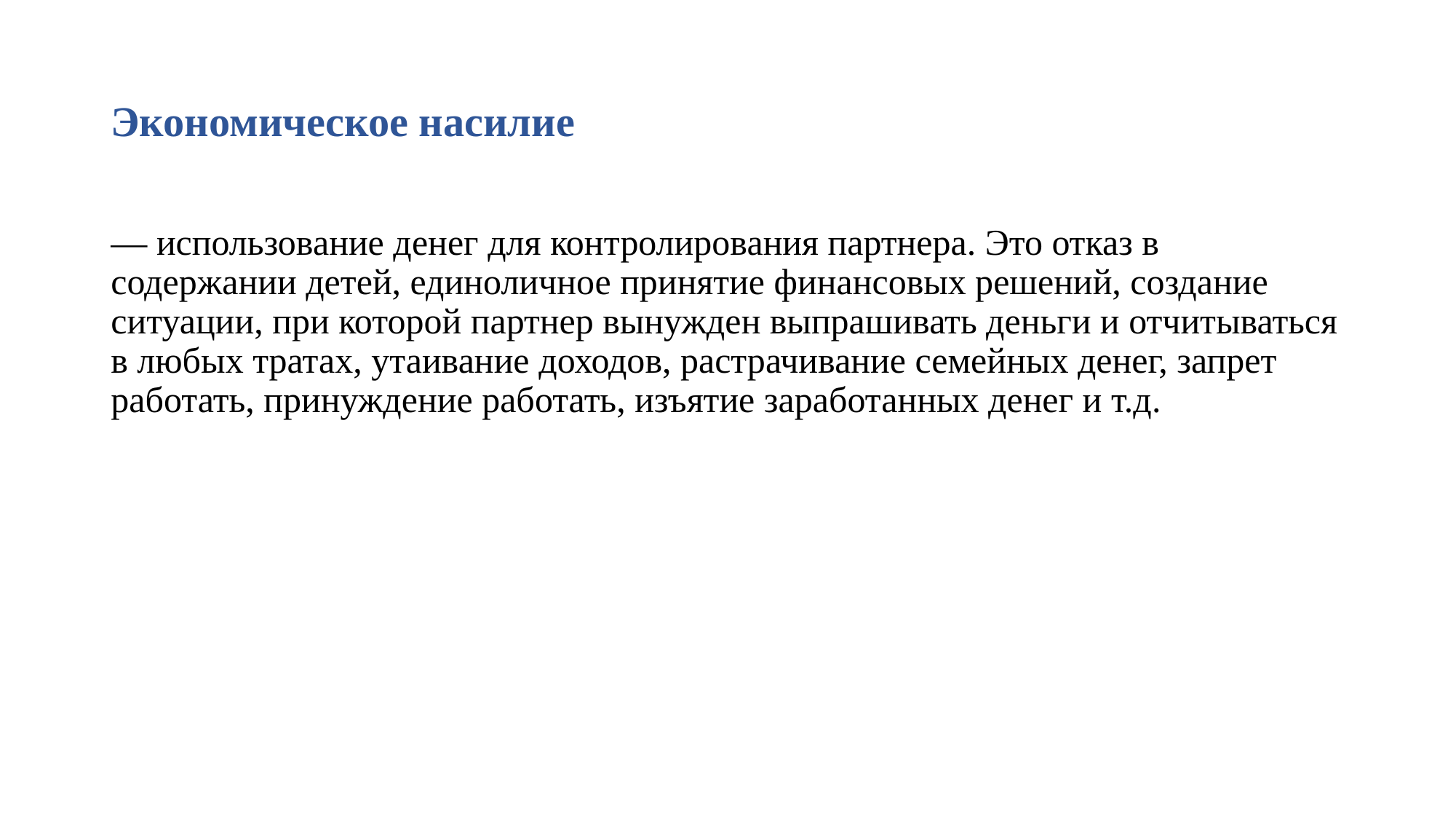

# Экономическое насилие
— использование денег для конт­ролирования партнера. Это отказ в содержании детей, единоличное принятие финансовых решений, создание ситуации, при которой парт­нер вынужден выпрашивать деньги и отчитываться в любых тратах, утаивание доходов, растрачивание семейных денег, запрет работать, при­нуждение работать, изъятие заработанных денег и т.д.